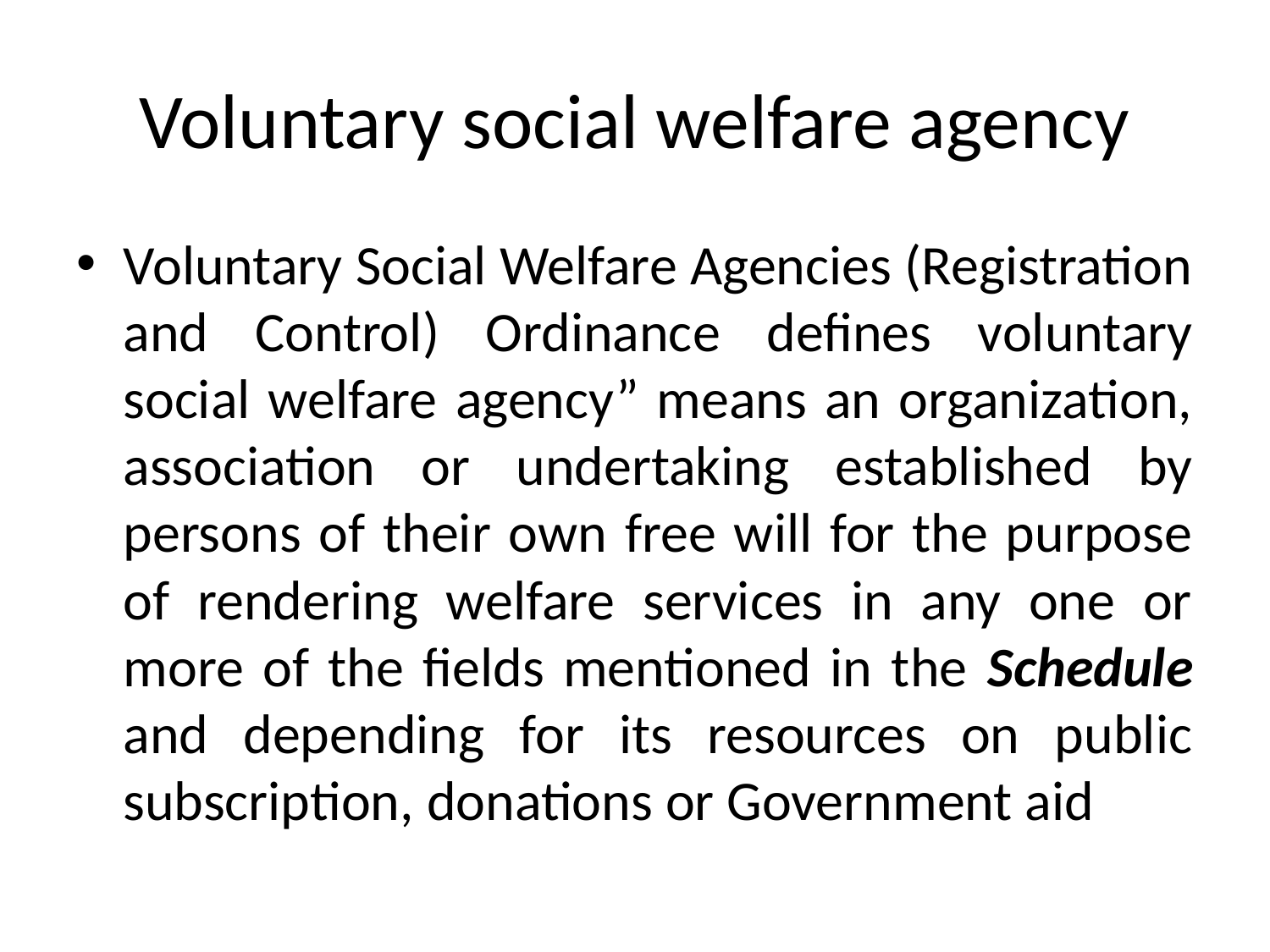

# Voluntary social welfare agency
Voluntary Social Welfare Agencies (Registration and Control) Ordinance defines voluntary social welfare agency” means an organization, association or undertaking established by persons of their own free will for the purpose of rendering welfare services in any one or more of the fields mentioned in the Schedule and depending for its resources on public subscription, donations or Government aid